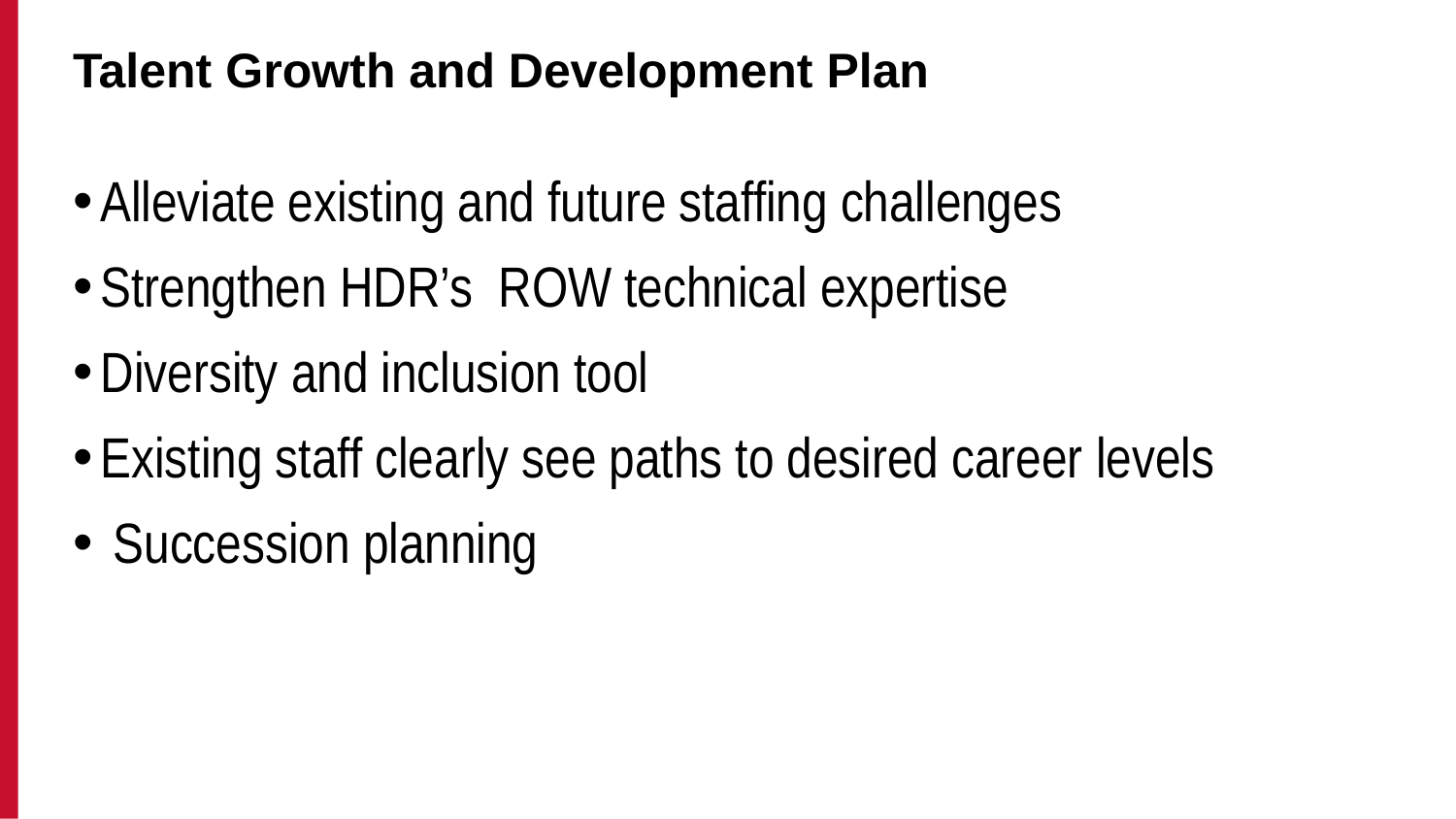

# Talent Growth and Development Plan
Alleviate existing and future staffing challenges
Strengthen HDR’s  ROW technical expertise
Diversity and inclusion tool
Existing staff clearly see paths to desired career levels
 Succession planning